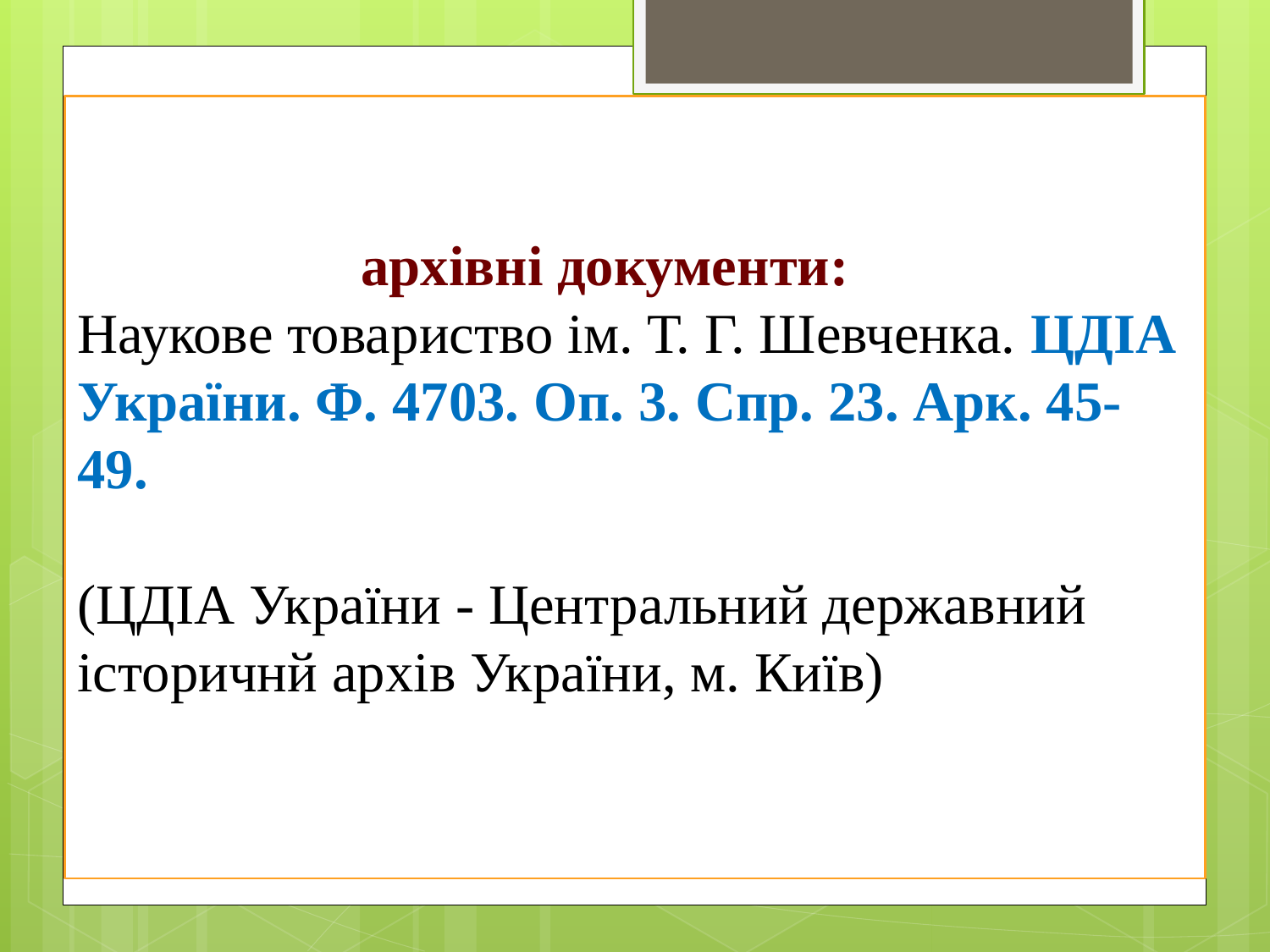

архівні документи:
Наукове товариство ім. Т. Г. Шевченка. ЦДІА України. Ф. 4703. Оп. 3. Спр. 23. Арк. 45-49.
(ЦДІА України - Центральний державний історичнй архів України, м. Київ)